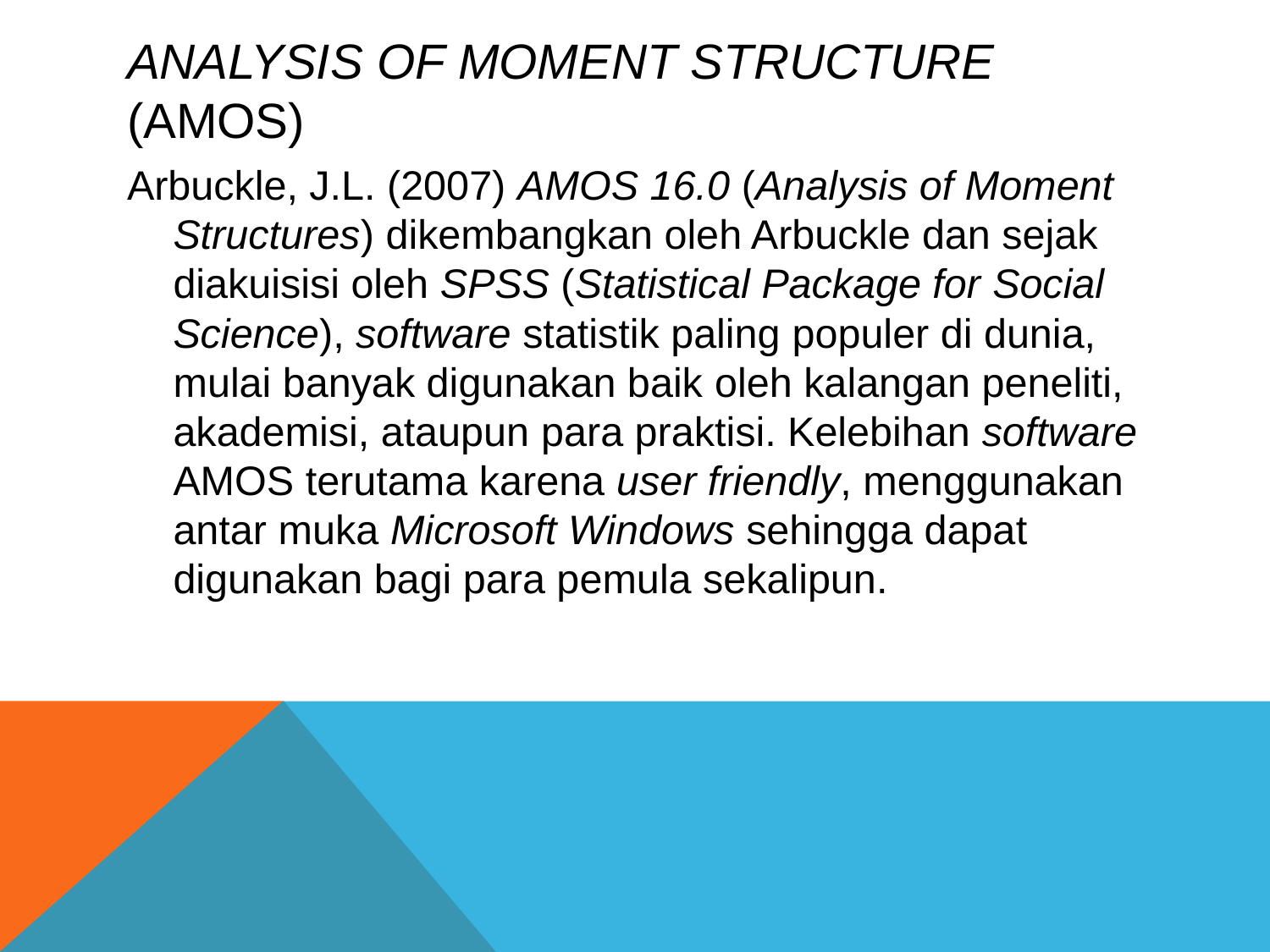

# Analysis of Moment Structure (AMOS)
Arbuckle, J.L. (2007) AMOS 16.0 (Analysis of Moment Structures) dikembangkan oleh Arbuckle dan sejak diakuisisi oleh SPSS (Statistical Package for Social Science), software statistik paling populer di dunia, mulai banyak digunakan baik oleh kalangan peneliti, akademisi, ataupun para praktisi. Kelebihan software AMOS terutama karena user friendly, menggunakan antar muka Microsoft Windows sehingga dapat digunakan bagi para pemula sekalipun.